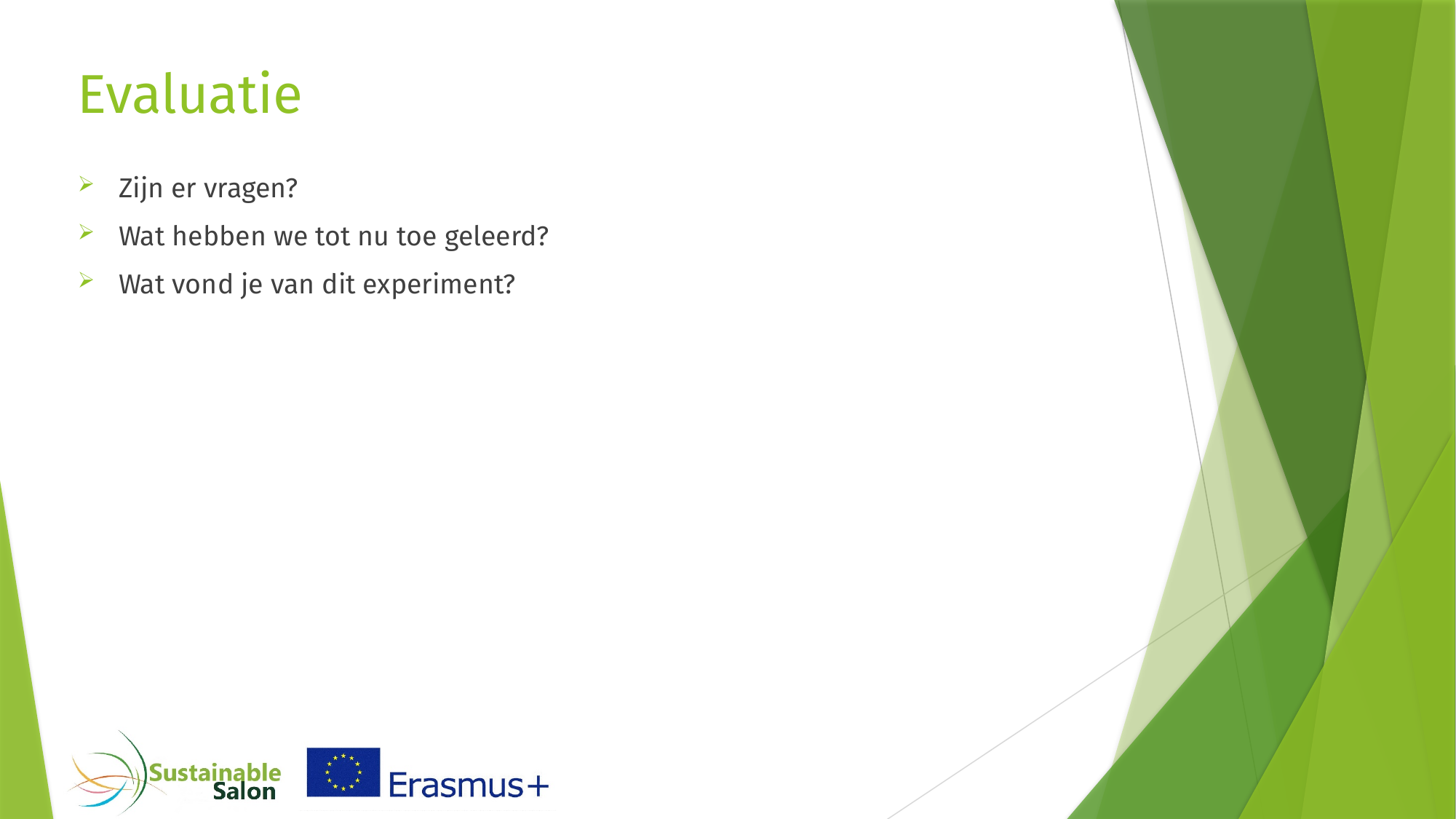

# Evaluatie
Zijn er vragen?
Wat hebben we tot nu toe geleerd?
Wat vond je van dit experiment?